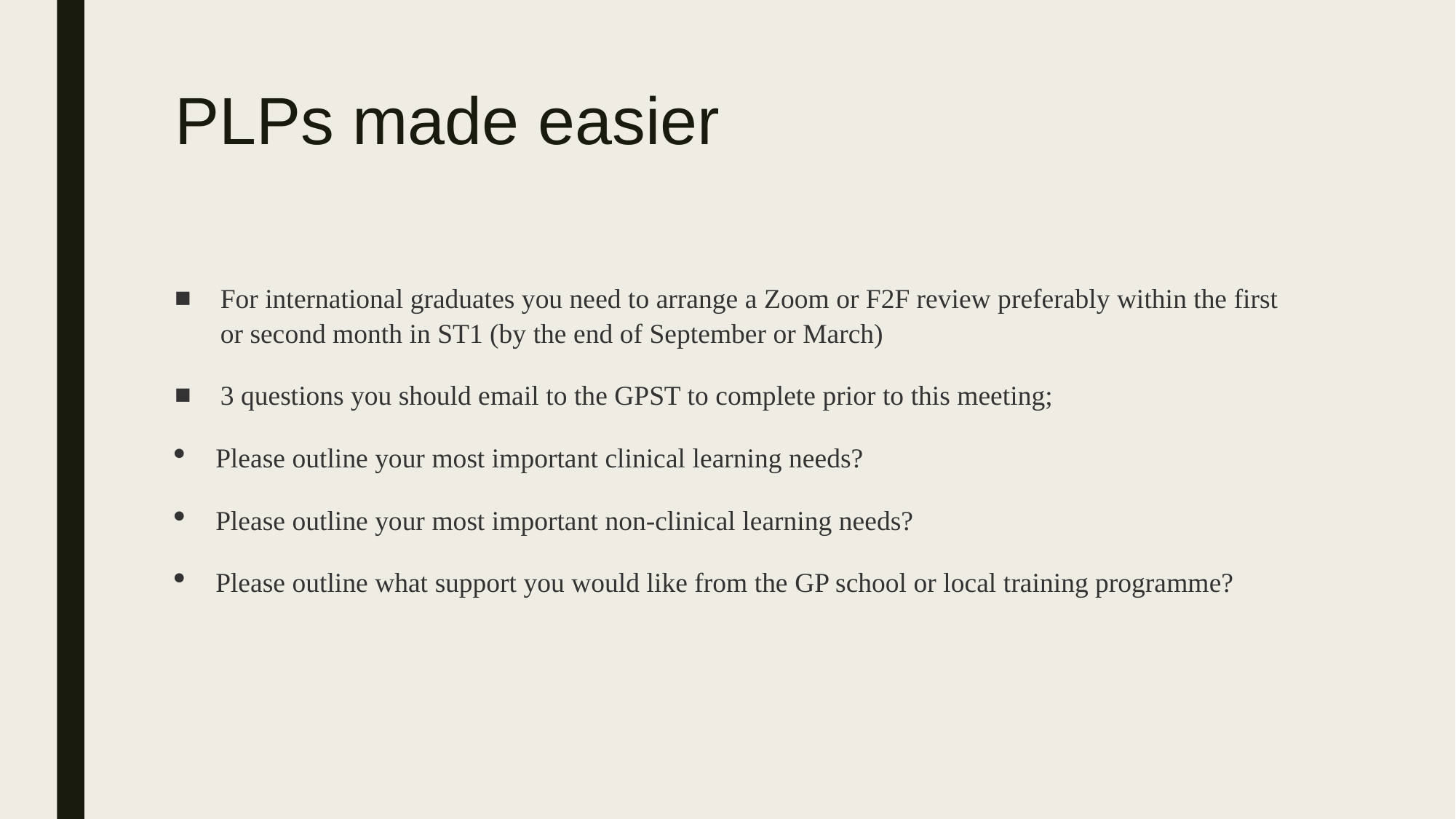

# PLPs made easier
For international graduates you need to arrange a Zoom or F2F review preferably within the first or second month in ST1 (by the end of September or March)
3 questions you should email to the GPST to complete prior to this meeting;
Please outline your most important clinical learning needs?
Please outline your most important non-clinical learning needs?
Please outline what support you would like from the GP school or local training programme?